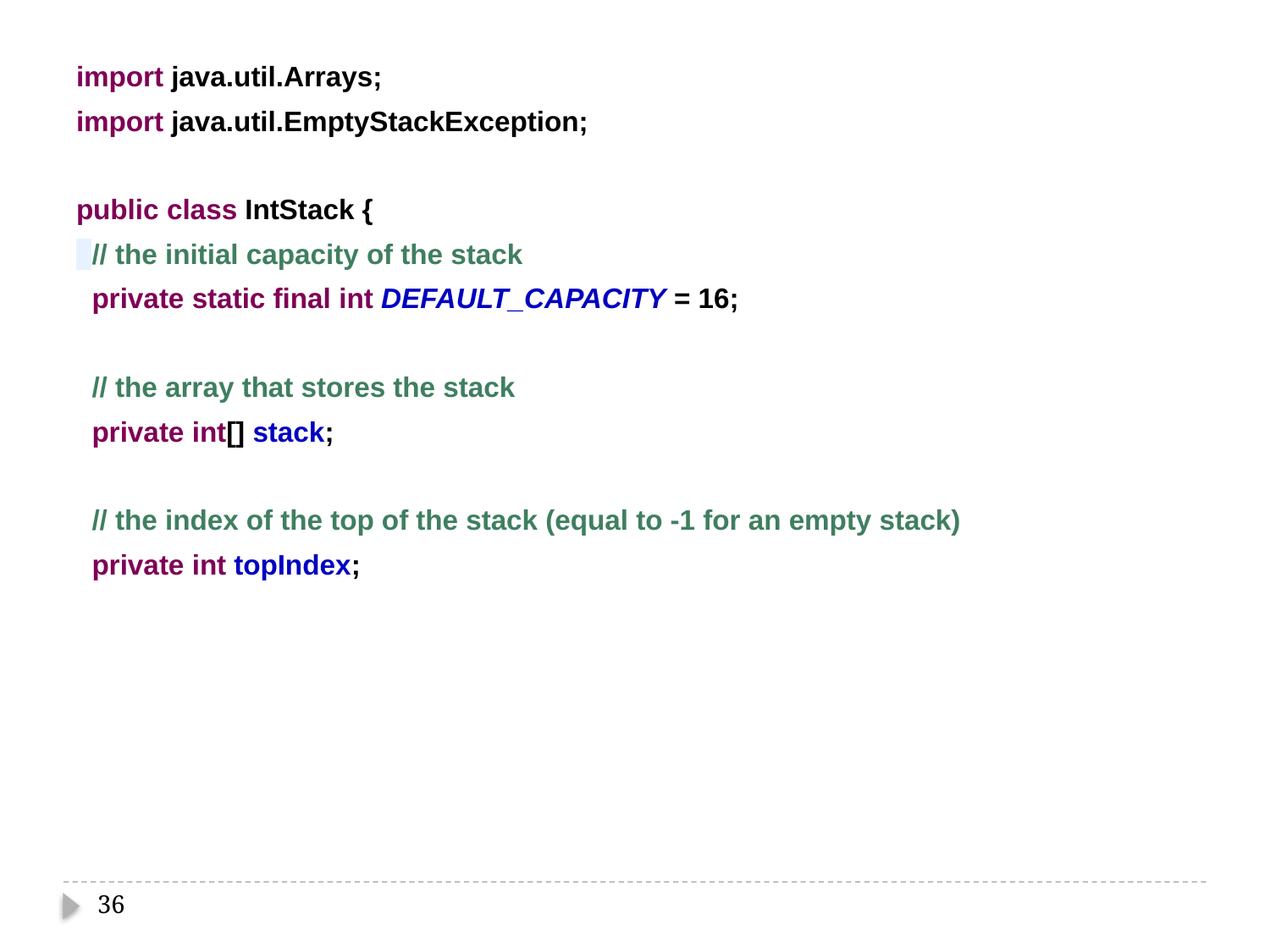

import java.util.Arrays;
import java.util.EmptyStackException;

public class IntStack {
  // the initial capacity of the stack
  private static final int DEFAULT_CAPACITY = 16;

  // the array that stores the stack
  private int[] stack;

  // the index of the top of the stack (equal to -1 for an empty stack)
  private int topIndex;
36